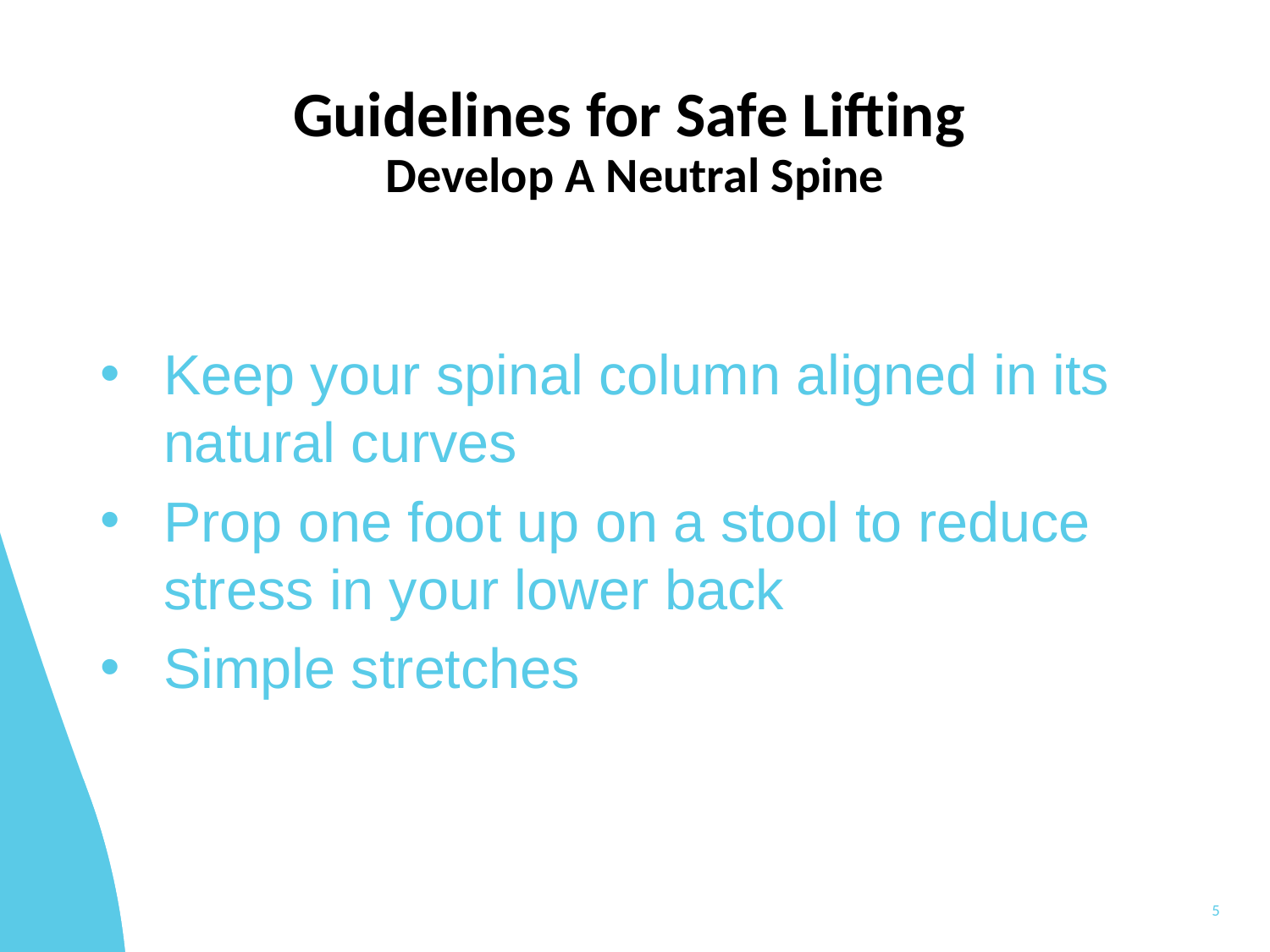

# Guidelines for Safe Lifting Develop A Neutral Spine

Keep your spinal column aligned in its    natural curves
Prop one foot up on a stool to reduce stress in your lower back
Simple stretches

5